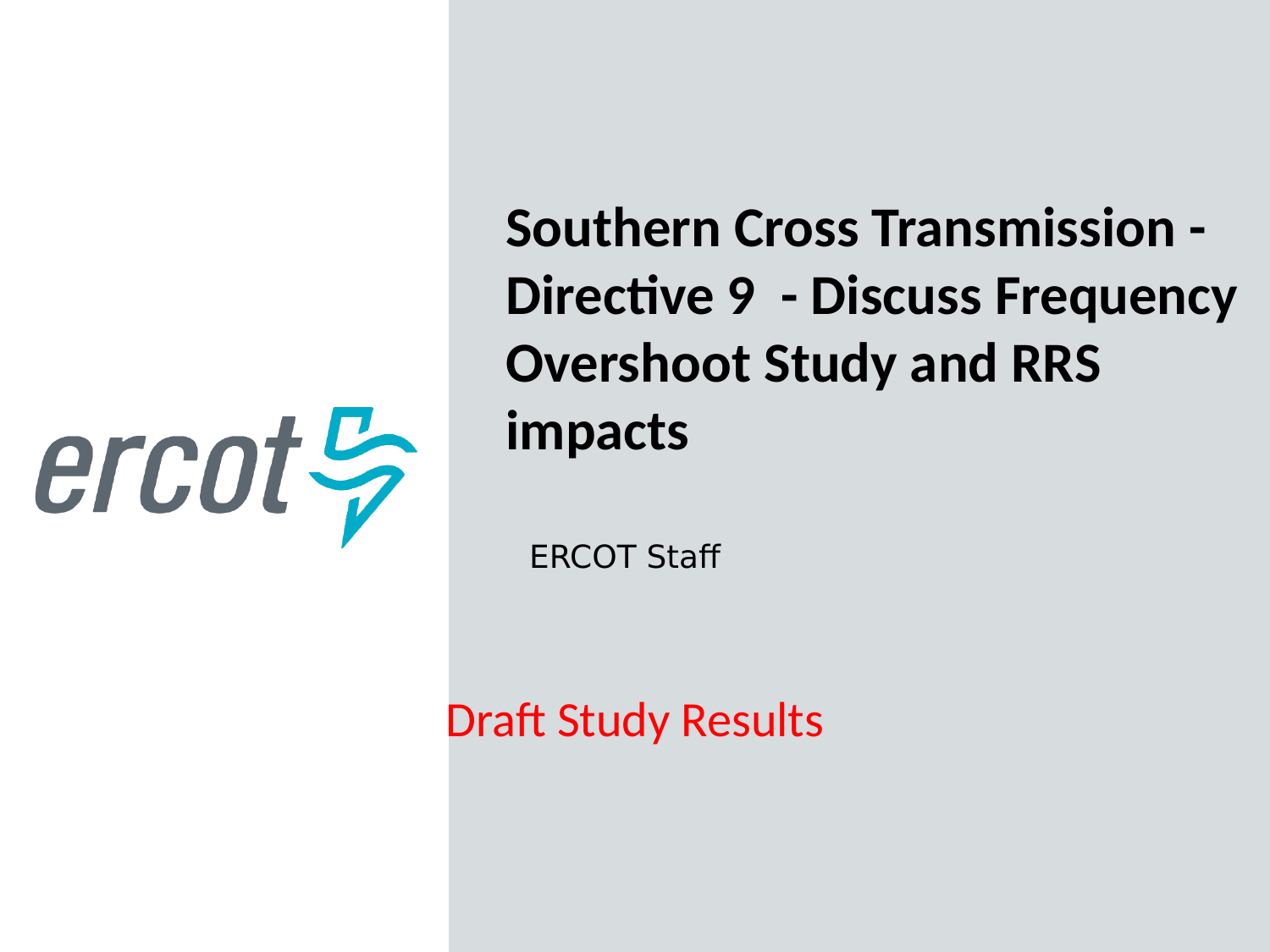

Southern Cross Transmission - Directive 9  - Discuss Frequency Overshoot Study and RRS impacts
ERCOT Staff

Draft Study Results